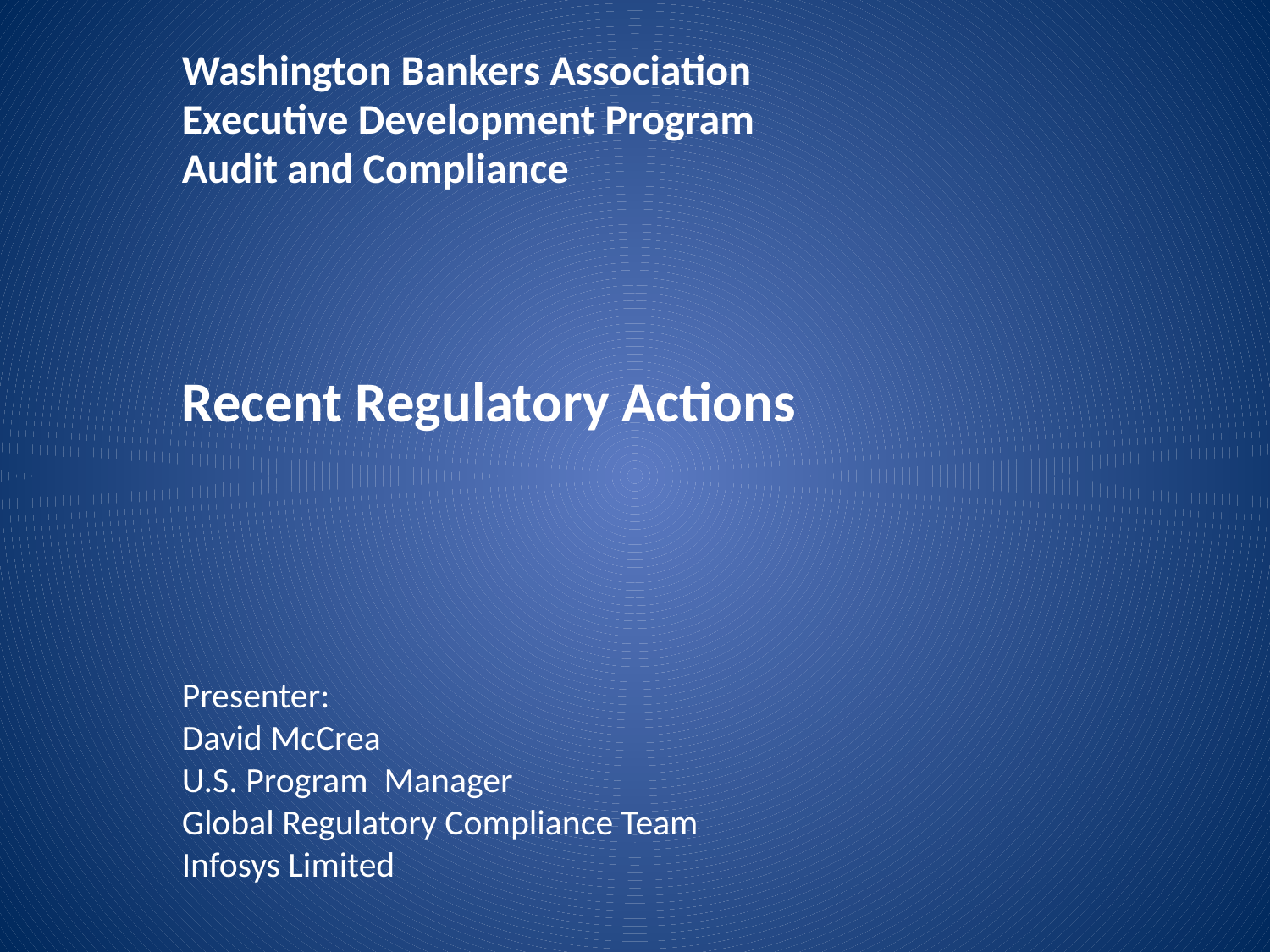

Washington Bankers Association
Executive Development Program
Audit and Compliance

Recent Regulatory Actions

Presenter:
David McCrea
U.S. Program  Manager
Global Regulatory Compliance Team
Infosys Limited